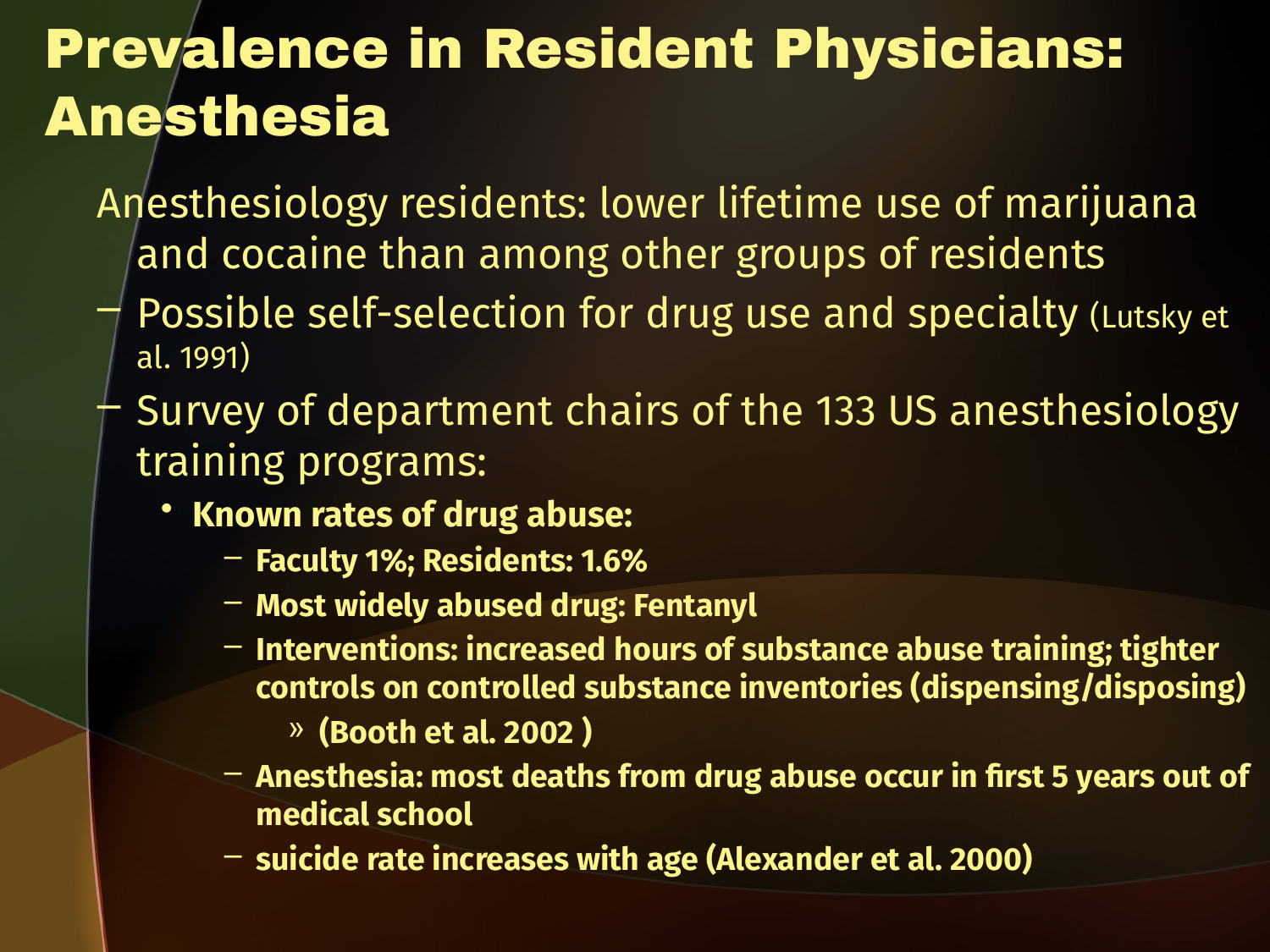

# Prevalence in Resident Physicians: Anesthesia
Anesthesiology residents: lower lifetime use of marijuana and cocaine than among other groups of residents
Possible self-selection for drug use and specialty (Lutsky et al. 1991)
Survey of department chairs of the 133 US anesthesiology training programs:
Known rates of drug abuse:
Faculty 1%; Residents: 1.6%
Most widely abused drug: Fentanyl
Interventions: increased hours of substance abuse training; tighter controls on controlled substance inventories (dispensing/disposing)
(Booth et al. 2002 )
Anesthesia: most deaths from drug abuse occur in first 5 years out of medical school
suicide rate increases with age (Alexander et al. 2000)